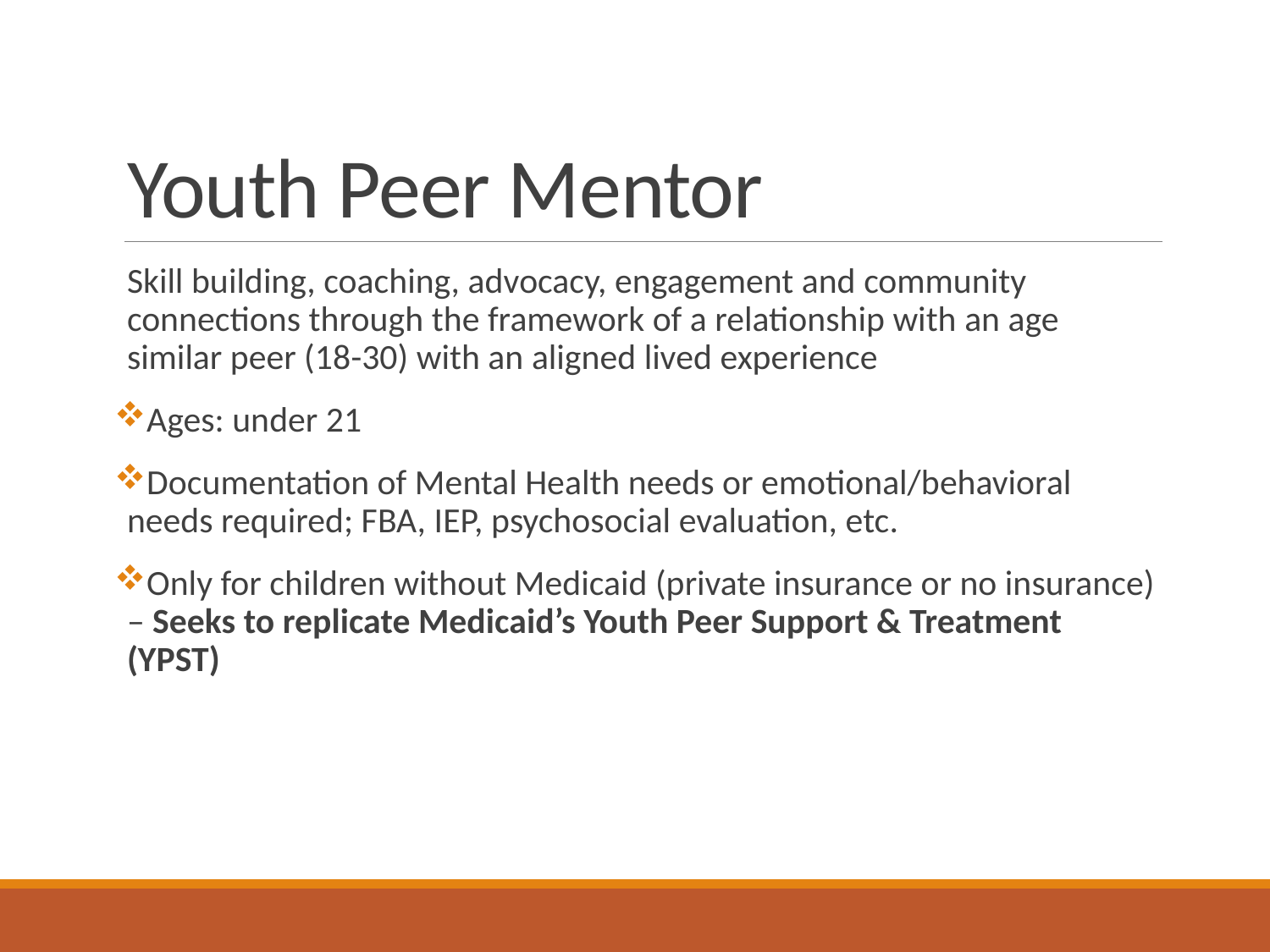

# Youth Peer Mentor
Skill building, coaching, advocacy, engagement and community connections through the framework of a relationship with an age similar peer (18-30) with an aligned lived experience
Ages: under 21
Documentation of Mental Health needs or emotional/behavioral needs required; FBA, IEP, psychosocial evaluation, etc.
Only for children without Medicaid (private insurance or no insurance) – Seeks to replicate Medicaid’s Youth Peer Support & Treatment (YPST)